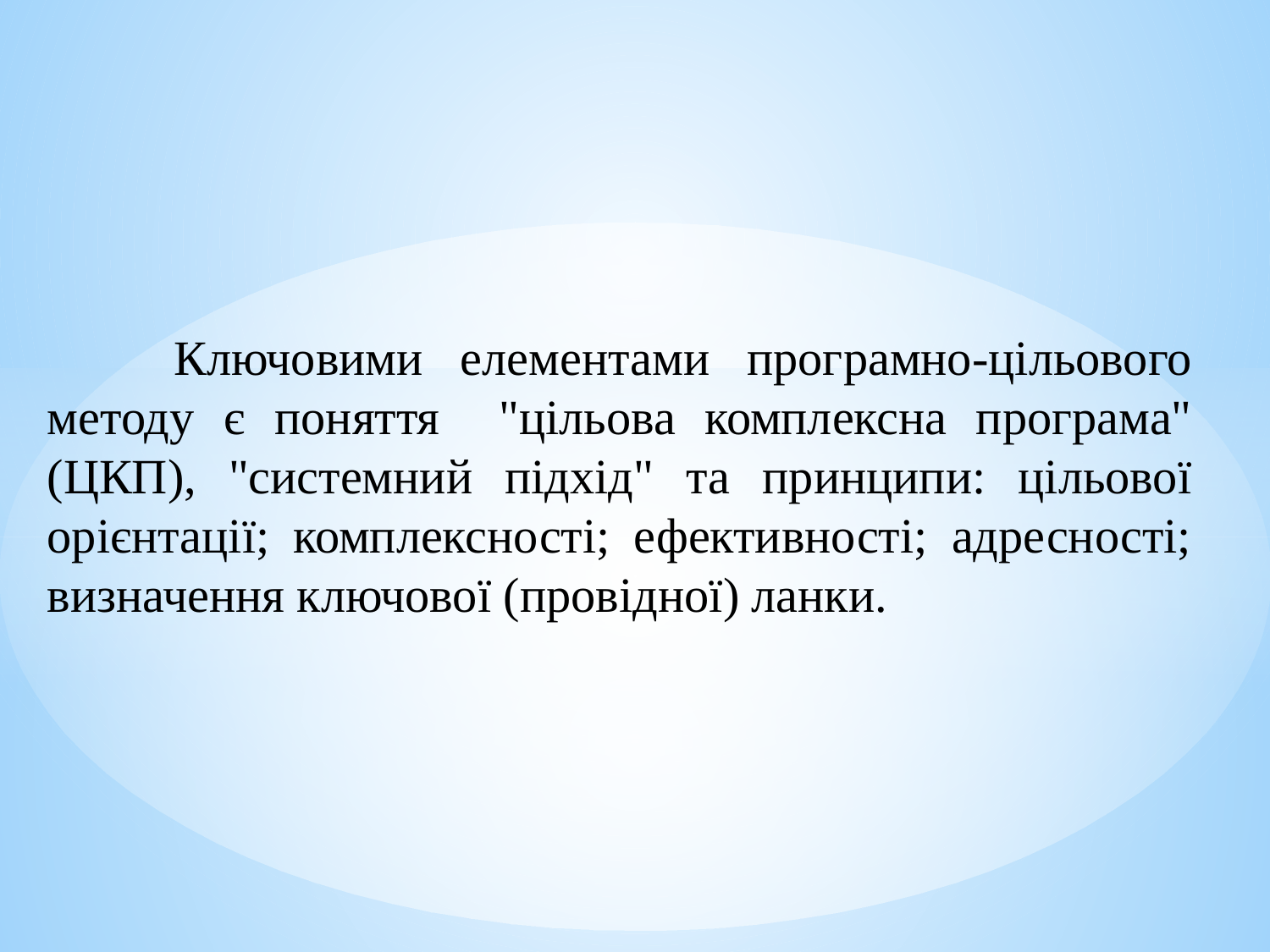

Ключовими елементами програмно-цільового методу є поняття  "цільова комплексна програма" (ЦКП), "системний підхід" та принципи: цільової орієнтації; комплексності; ефективності; адресності; визначення ключової (провідної) ланки.